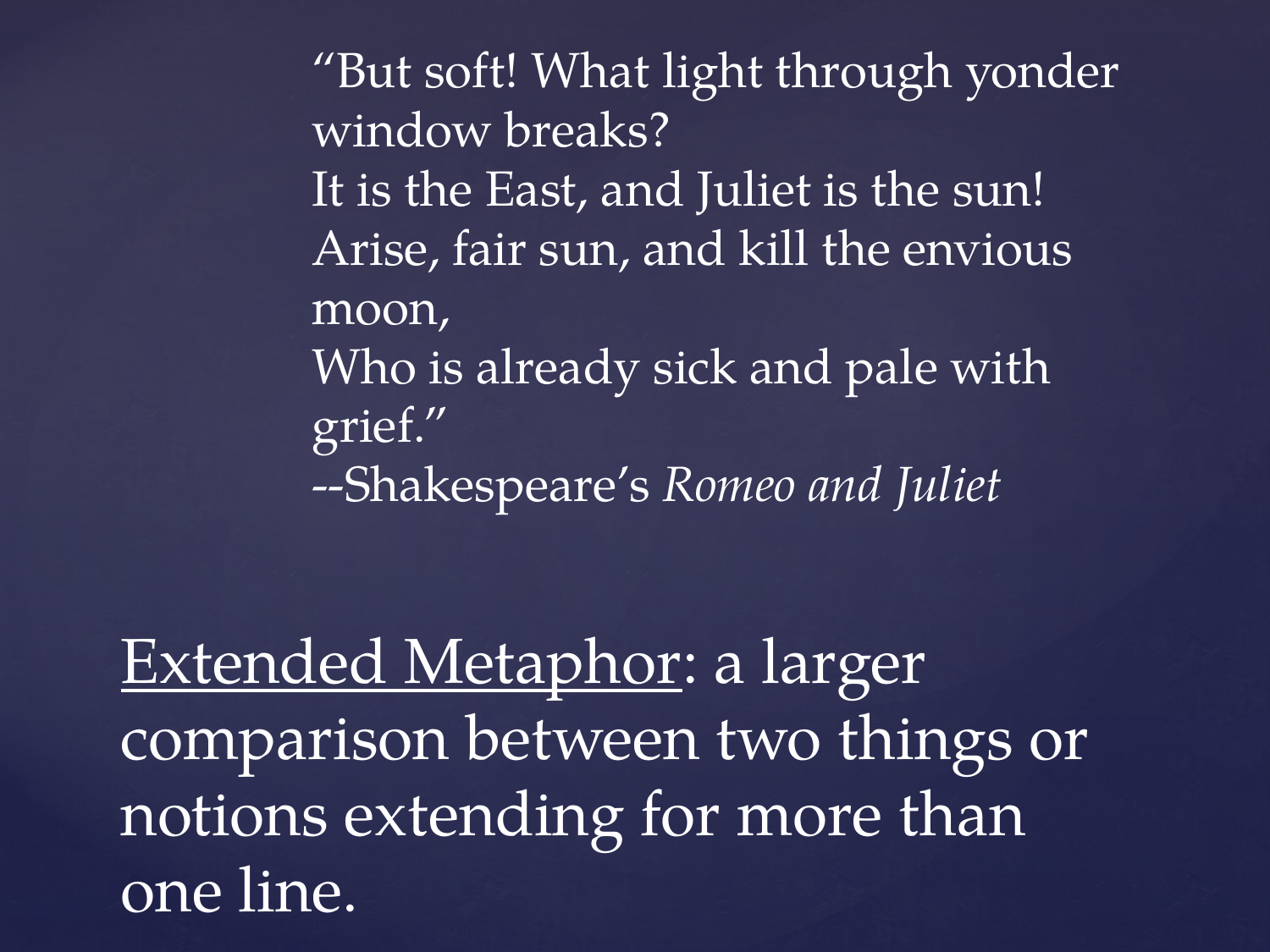

“But soft! What light through yonder window breaks?
It is the East, and Juliet is the sun!
Arise, fair sun, and kill the envious moon,
Who is already sick and pale with grief.”
--Shakespeare’s Romeo and Juliet
# Extended Metaphor: a larger comparison between two things or notions extending for more than one line.